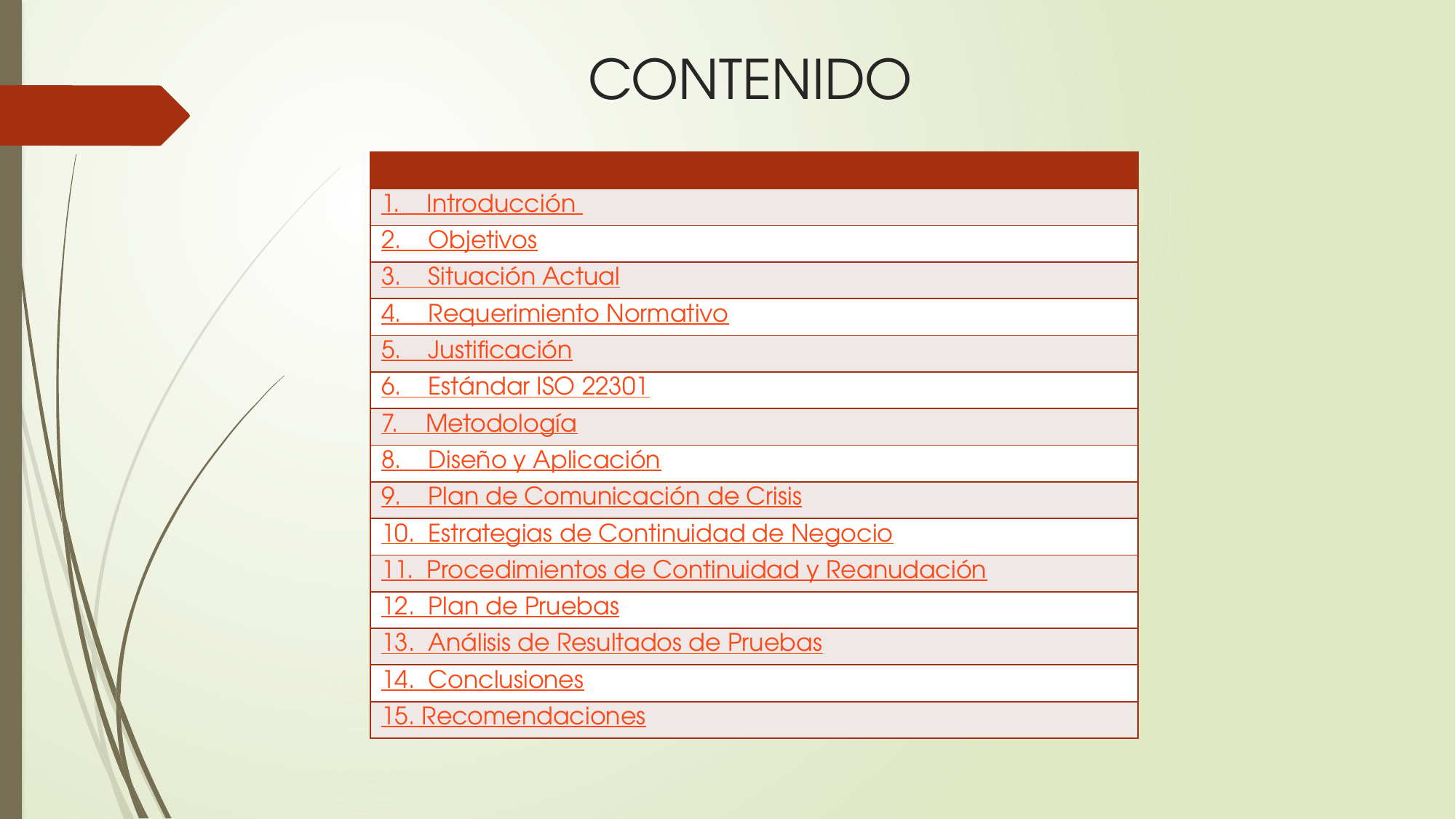

# CONTENIDO
|  |
| --- |
| 1. Introducción |
| 2. Objetivos |
| 3. Situación Actual |
| 4. Requerimiento Normativo |
| 5. Justificación |
| 6. Estándar ISO 22301 |
| 7. Metodología |
| 8. Diseño y Aplicación |
| 9. Plan de Comunicación de Crisis |
| 10. Estrategias de Continuidad de Negocio |
| 11. Procedimientos de Continuidad y Reanudación |
| 12. Plan de Pruebas |
| 13. Análisis de Resultados de Pruebas |
| 14. Conclusiones |
| 15. Recomendaciones |